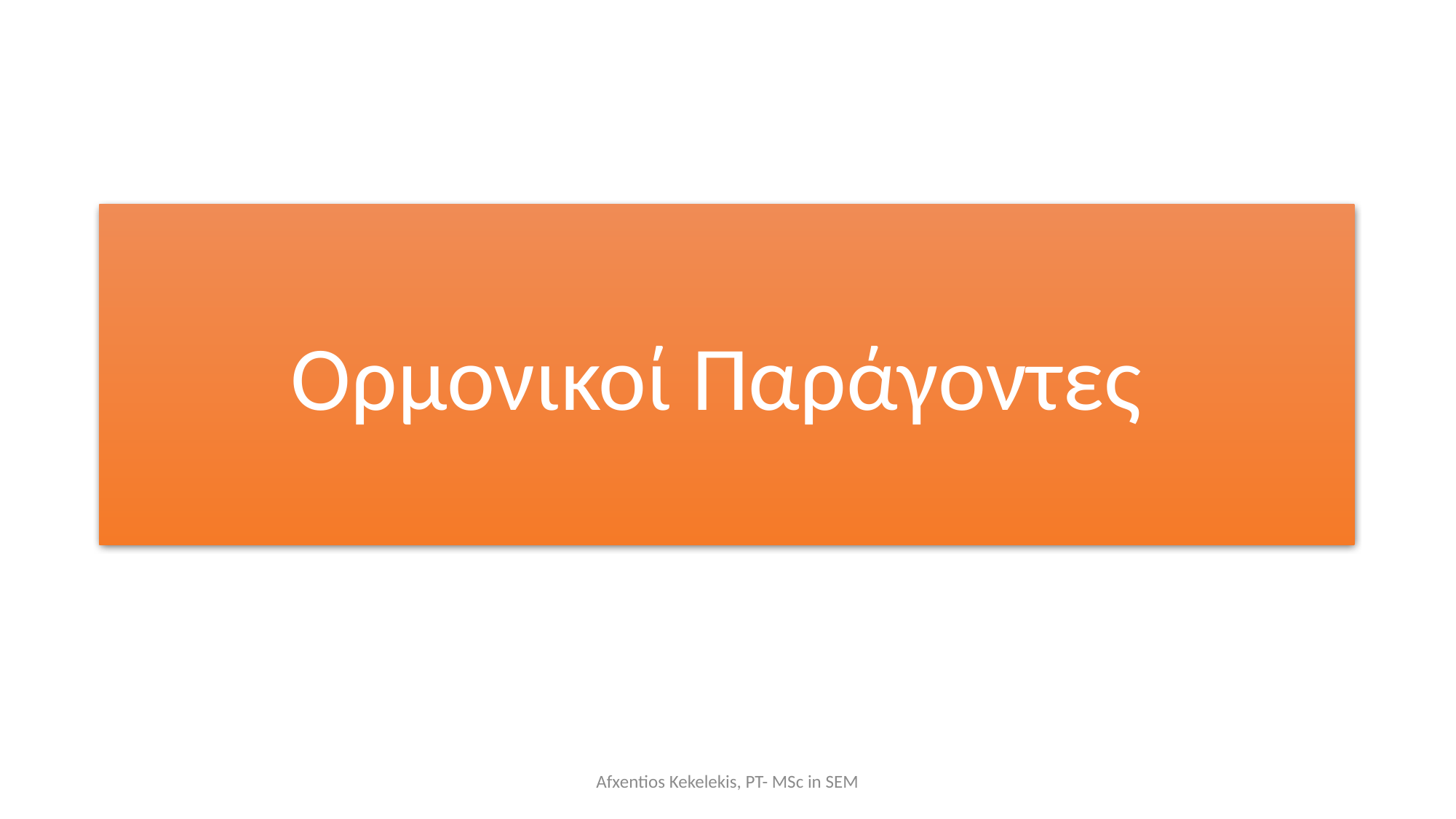

# Ορμονικοί Παράγοντες

Afxentios Kekelekis, PT- MSc in SEM